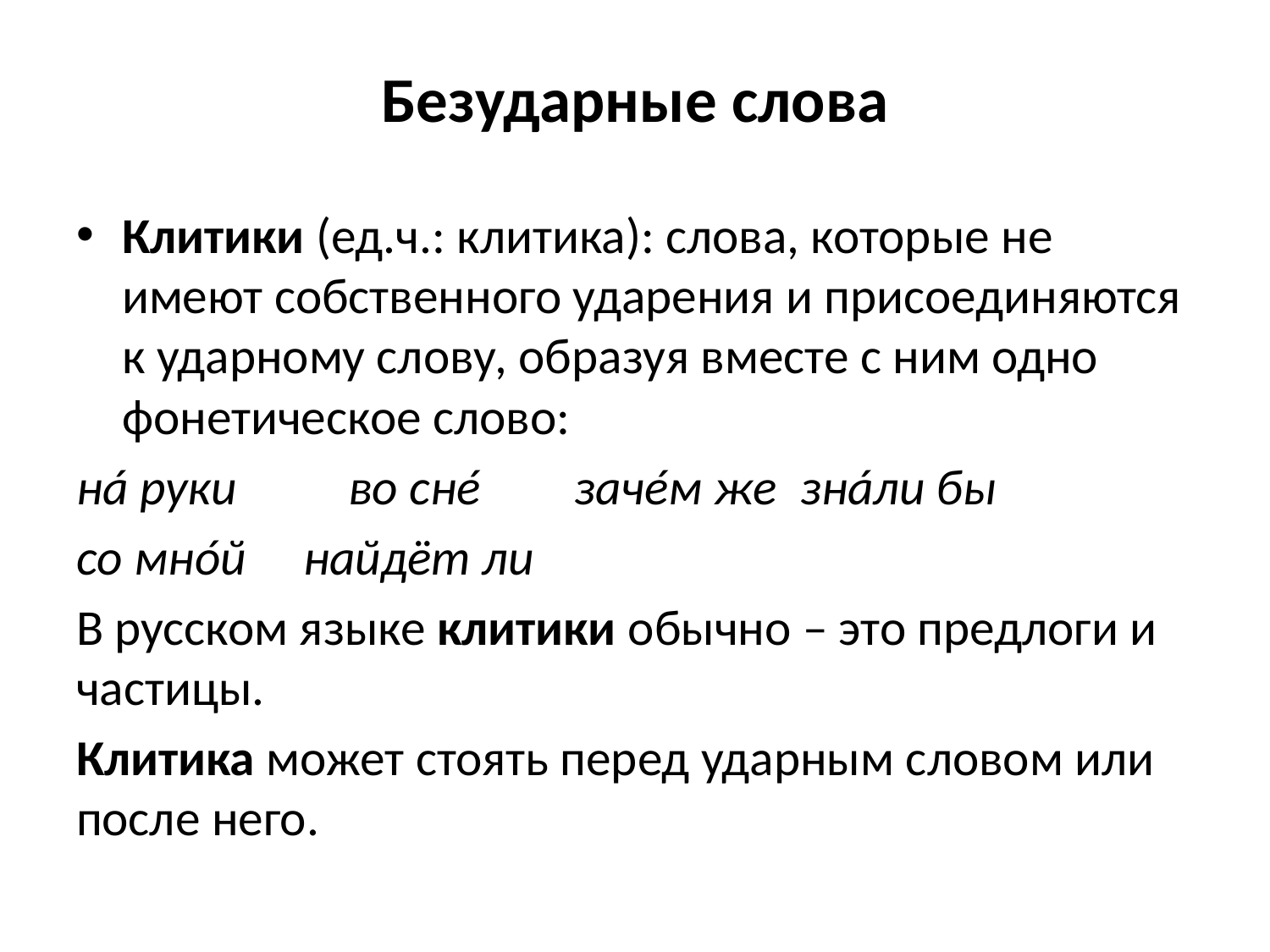

# Безударные слова
Клитики (ед.ч.: клитика): слова, которые не имеют собственного ударения и присоединяются к ударному слову, образуя вместе с ним одно фонетическое слово:
нá руки 	во снé	зачéм же		знáли бы
со мнóй     найдёт ли
В русском языке клитики обычно – это предлоги и частицы.
Клитика может стоять перед ударным словом или после него.